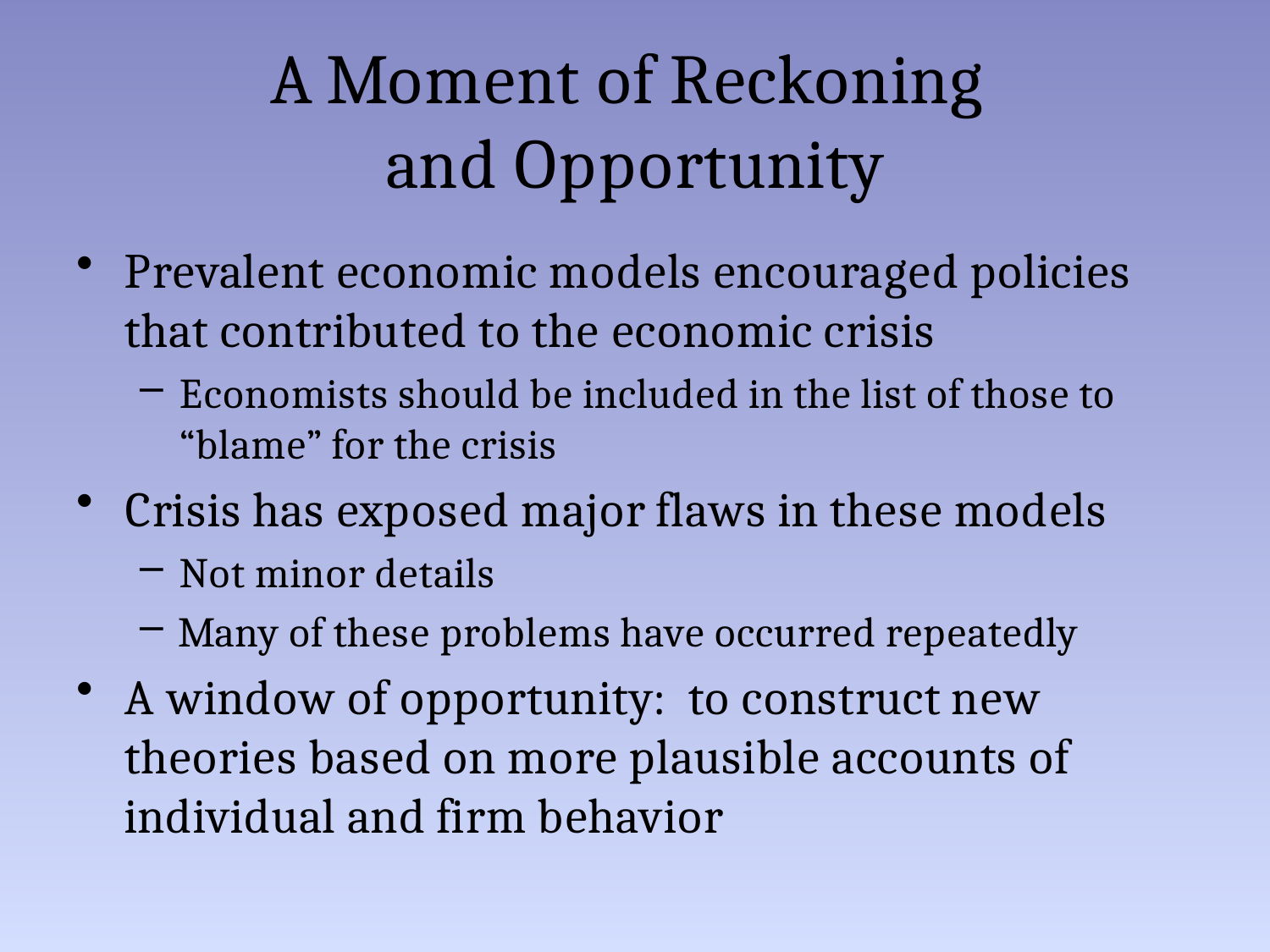

# A Moment of Reckoning and Opportunity
Prevalent economic models encouraged policies that contributed to the economic crisis
Economists should be included in the list of those to “blame” for the crisis
Crisis has exposed major flaws in these models
Not minor details
Many of these problems have occurred repeatedly
A window of opportunity:  to construct new theories based on more plausible accounts of individual and firm behavior